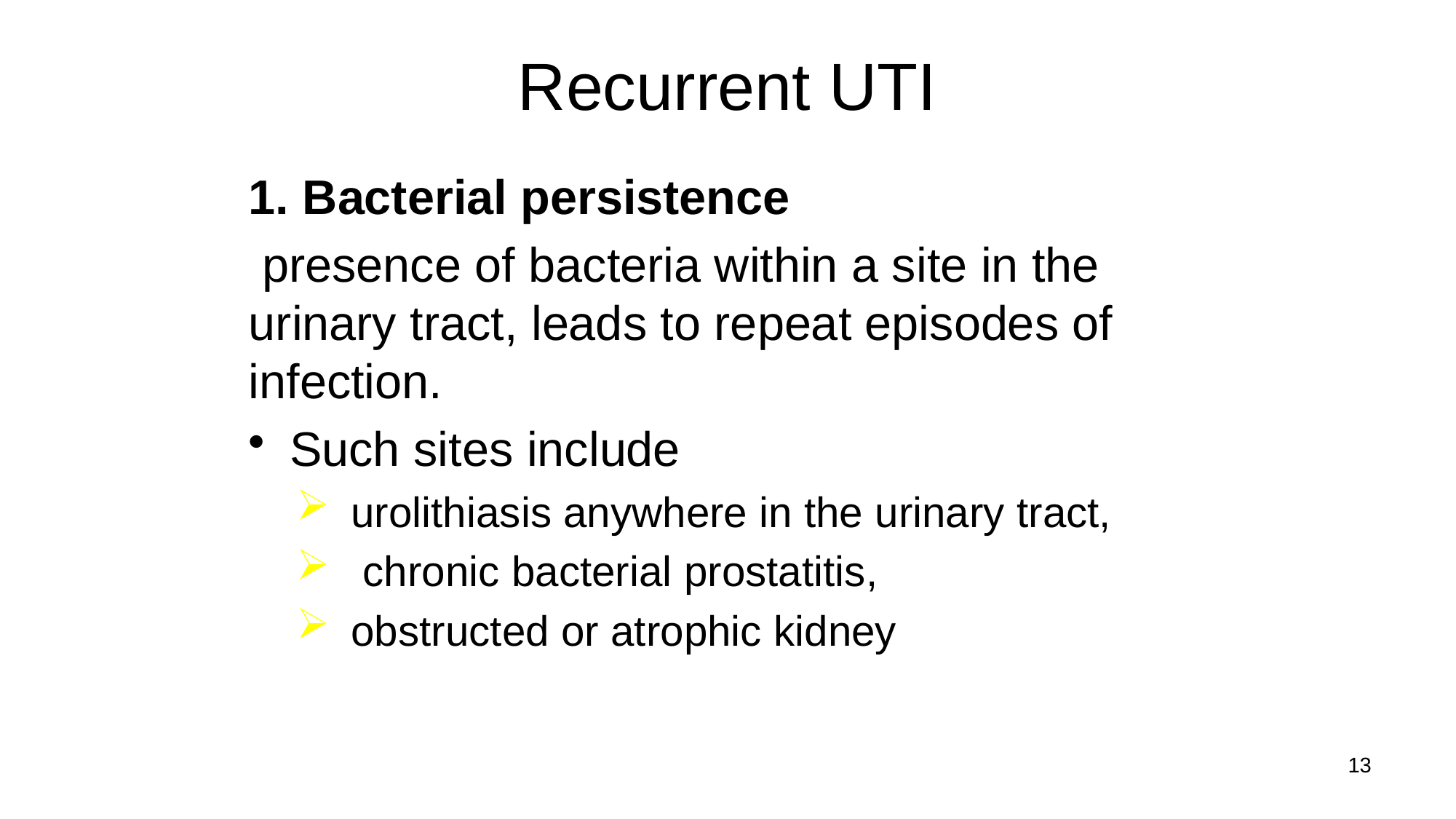

# Recurrent UTI
1. Bacterial persistence
 presence of bacteria within a site in the urinary tract, leads to repeat episodes of infection.
Such sites include
urolithiasis anywhere in the urinary tract,
 chronic bacterial prostatitis,
obstructed or atrophic kidney

13